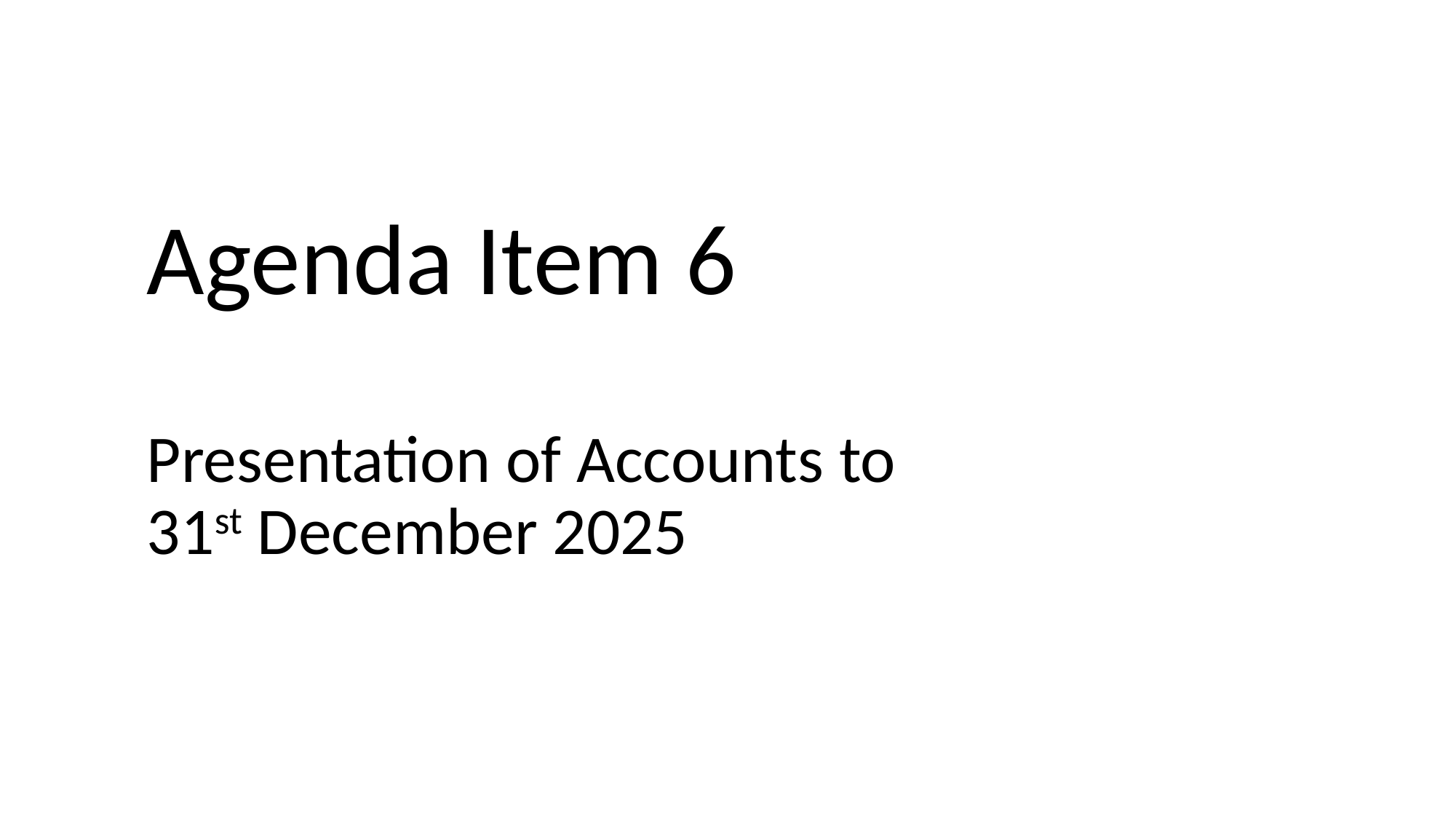

# Agenda Item 6 Presentation of Accounts to 31st December 2025